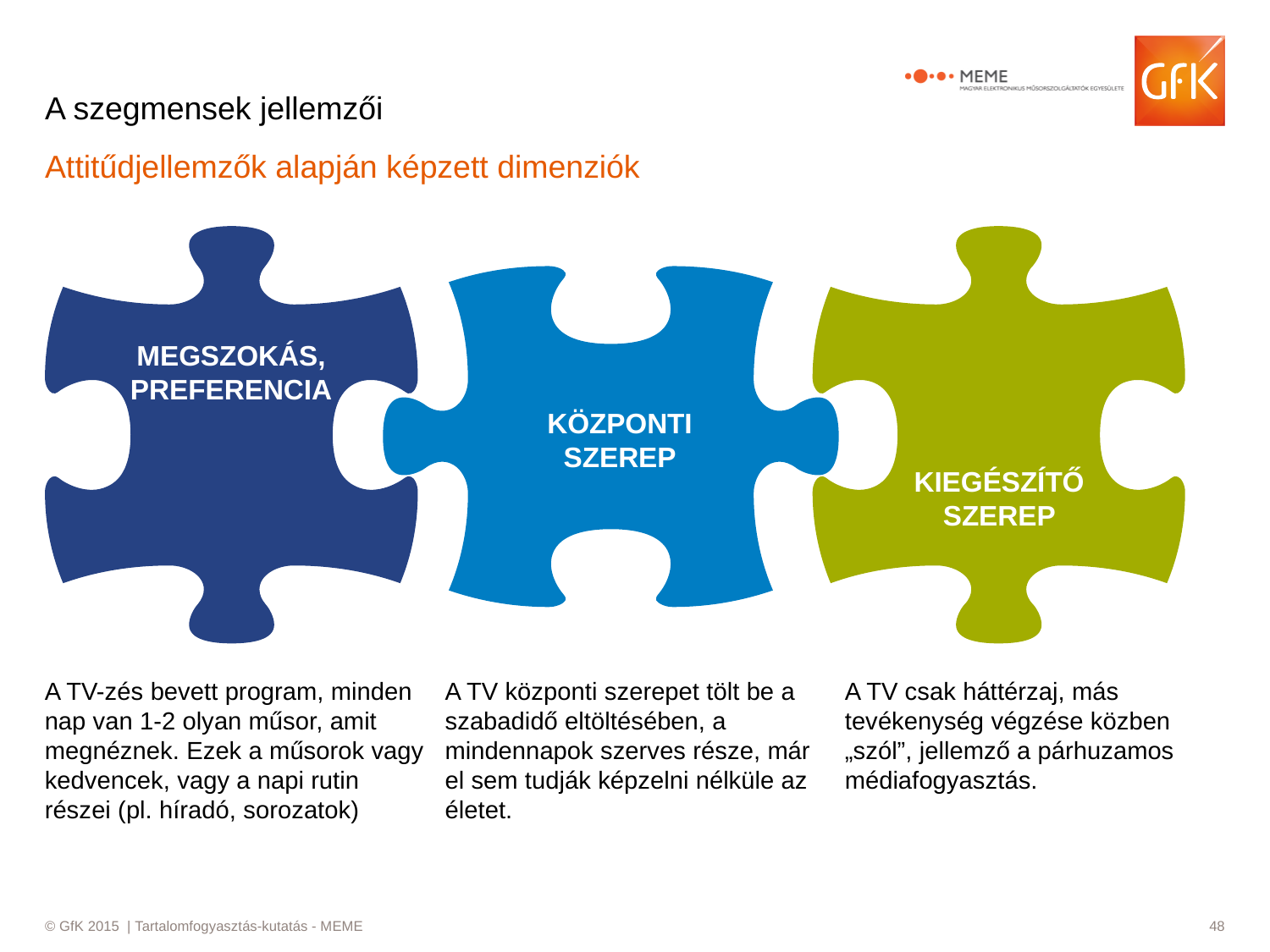

# A szegmensek jellemzői
Attitűdjellemzők alapján képzett dimenziók

MEGSZOKÁS, PREFERENCIA

KIEGÉSZÍTŐ SZEREP

KÖZPONTI SZEREP
A TV csak háttérzaj, más tevékenység végzése közben „szól”, jellemző a párhuzamos médiafogyasztás.
A TV-zés bevett program, minden nap van 1-2 olyan műsor, amit megnéznek. Ezek a műsorok vagy kedvencek, vagy a napi rutin részei (pl. híradó, sorozatok)
A TV központi szerepet tölt be a szabadidő eltöltésében, a mindennapok szerves része, már el sem tudják képzelni nélküle az életet.